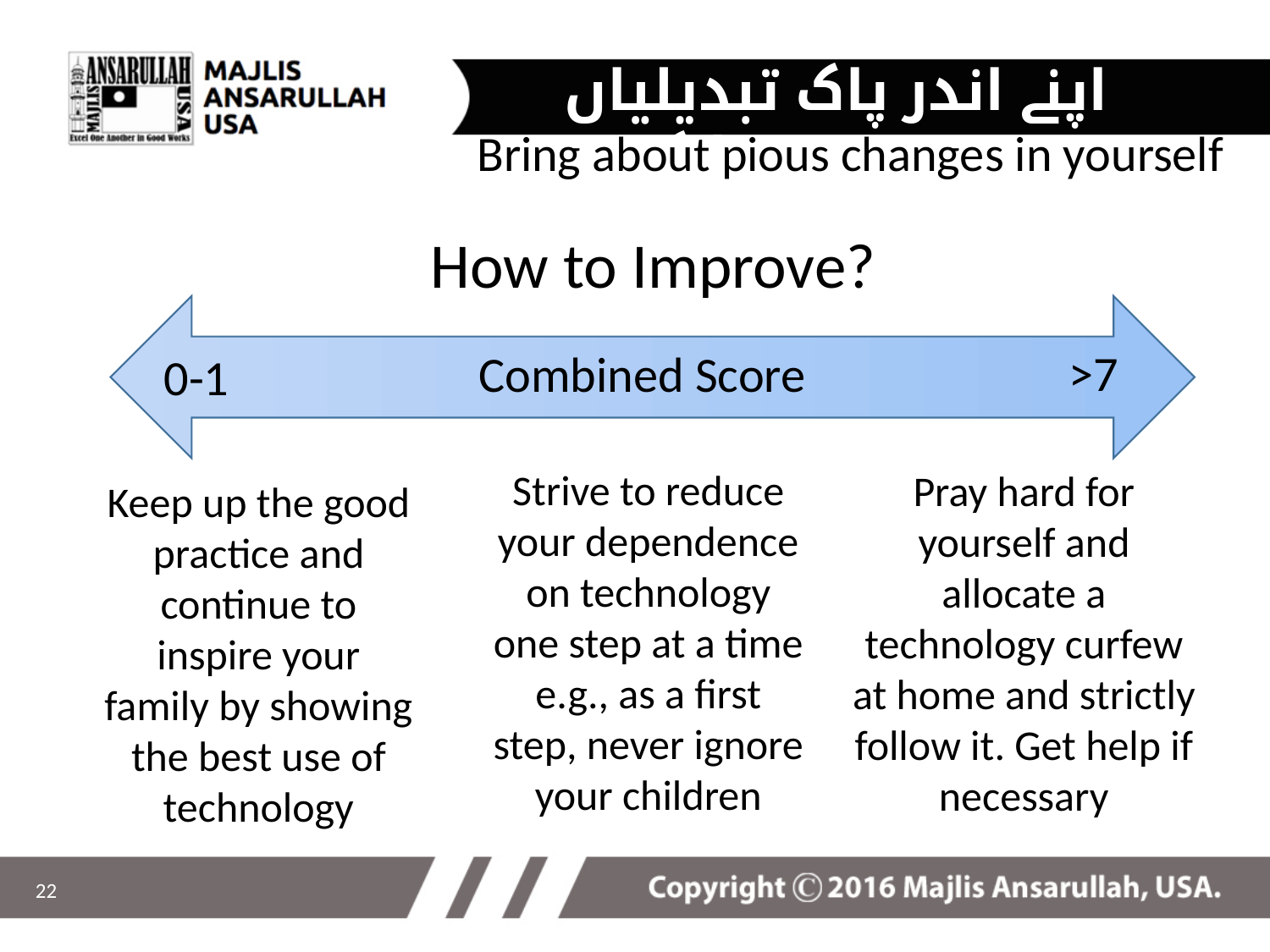

اپنے اندر پاک تبدیلیاں پیدا کریں
Bring about pious changes in yourself
# How to Improve?

>7
Combined Score
0-1
Strive to reduce your dependence on technology one step at a time e.g., as a first step, never ignore your children
Pray hard for yourself and allocate a technology curfew at home and strictly follow it. Get help if necessary
Keep up the good practice and continue to inspire your family by showing the best use of technology
22